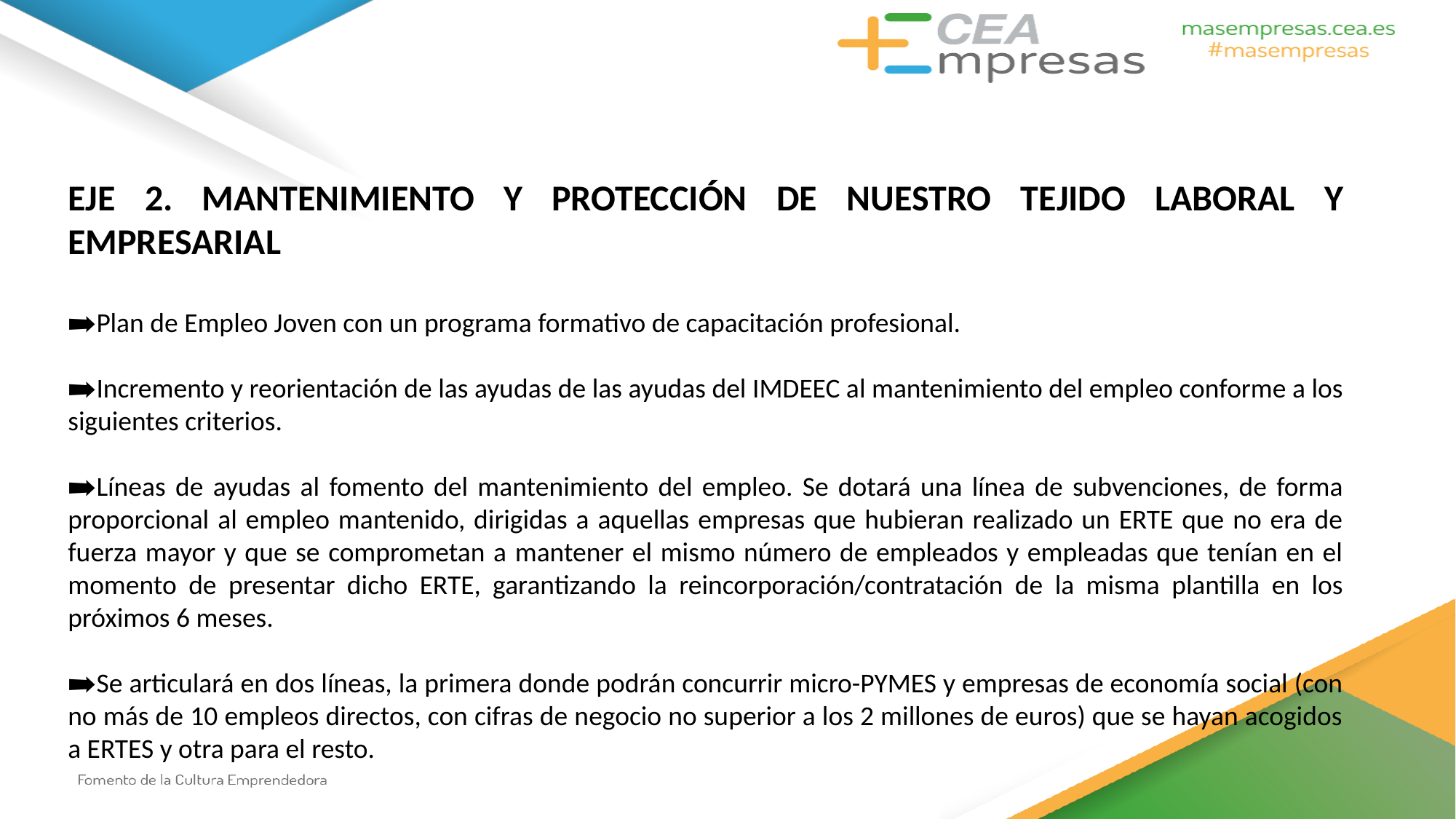

EJE 2. MANTENIMIENTO Y PROTECCIÓN DE NUESTRO TEJIDO LABORAL Y EMPRESARIAL

➡Plan de Empleo Joven con un programa formativo de capacitación profesional.

➡Incremento y reorientación de las ayudas de las ayudas del IMDEEC al mantenimiento del empleo conforme a los siguientes criterios.

➡Líneas de ayudas al fomento del mantenimiento del empleo. Se dotará una línea de subvenciones, de forma proporcional al empleo mantenido, dirigidas a aquellas empresas que hubieran realizado un ERTE que no era de fuerza mayor y que se comprometan a mantener el mismo número de empleados y empleadas que tenían en el momento de presentar dicho ERTE, garantizando la reincorporación/contratación de la misma plantilla en los próximos 6 meses.

➡Se articulará en dos líneas, la primera donde podrán concurrir micro-PYMES y empresas de economía social (con no más de 10 empleos directos, con cifras de negocio no superior a los 2 millones de euros) que se hayan acogidos a ERTES y otra para el resto.